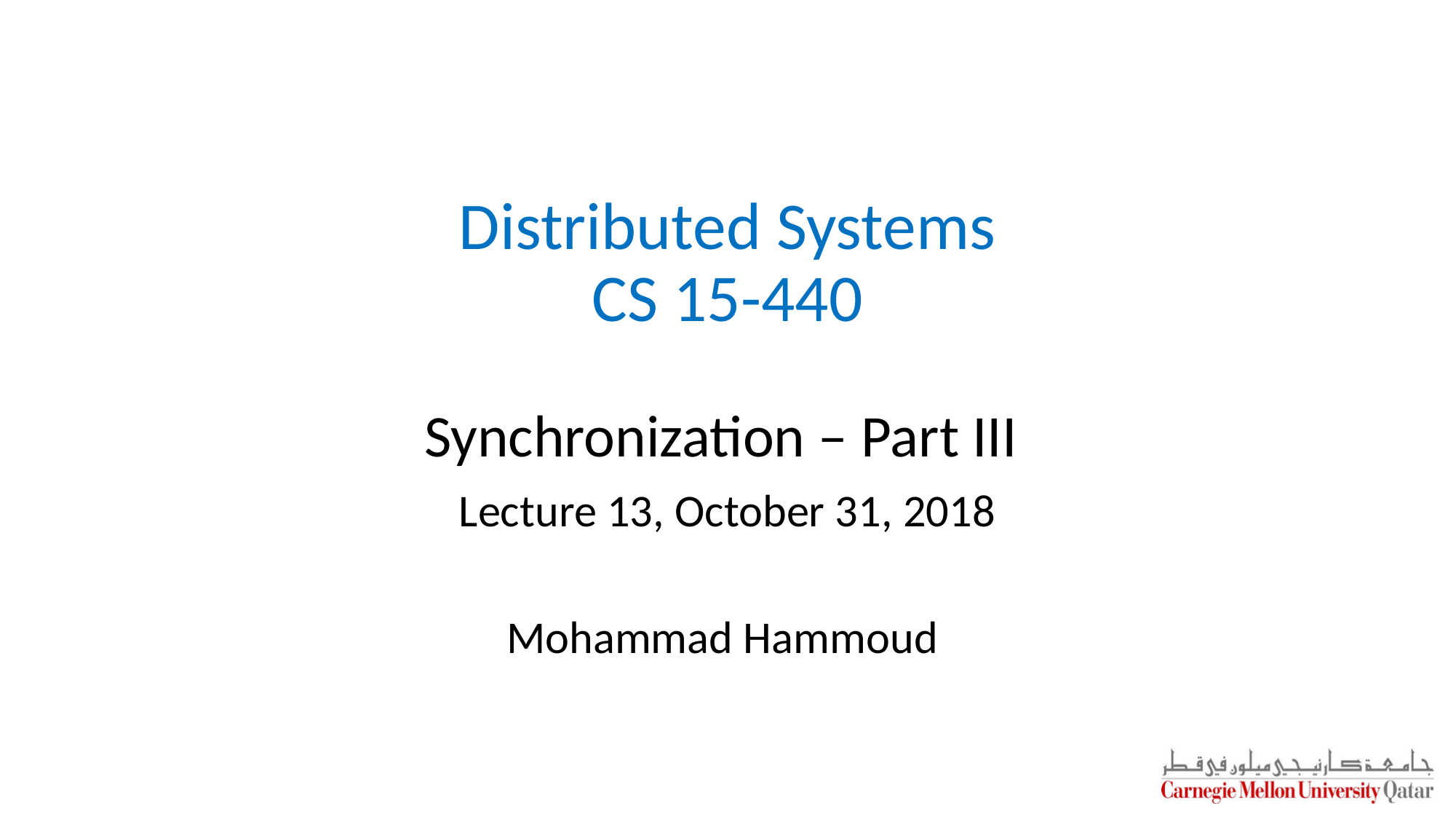

Distributed Systems
CS 15-440
Synchronization – Part III
Lecture 13, October 31, 2018

Mohammad Hammoud